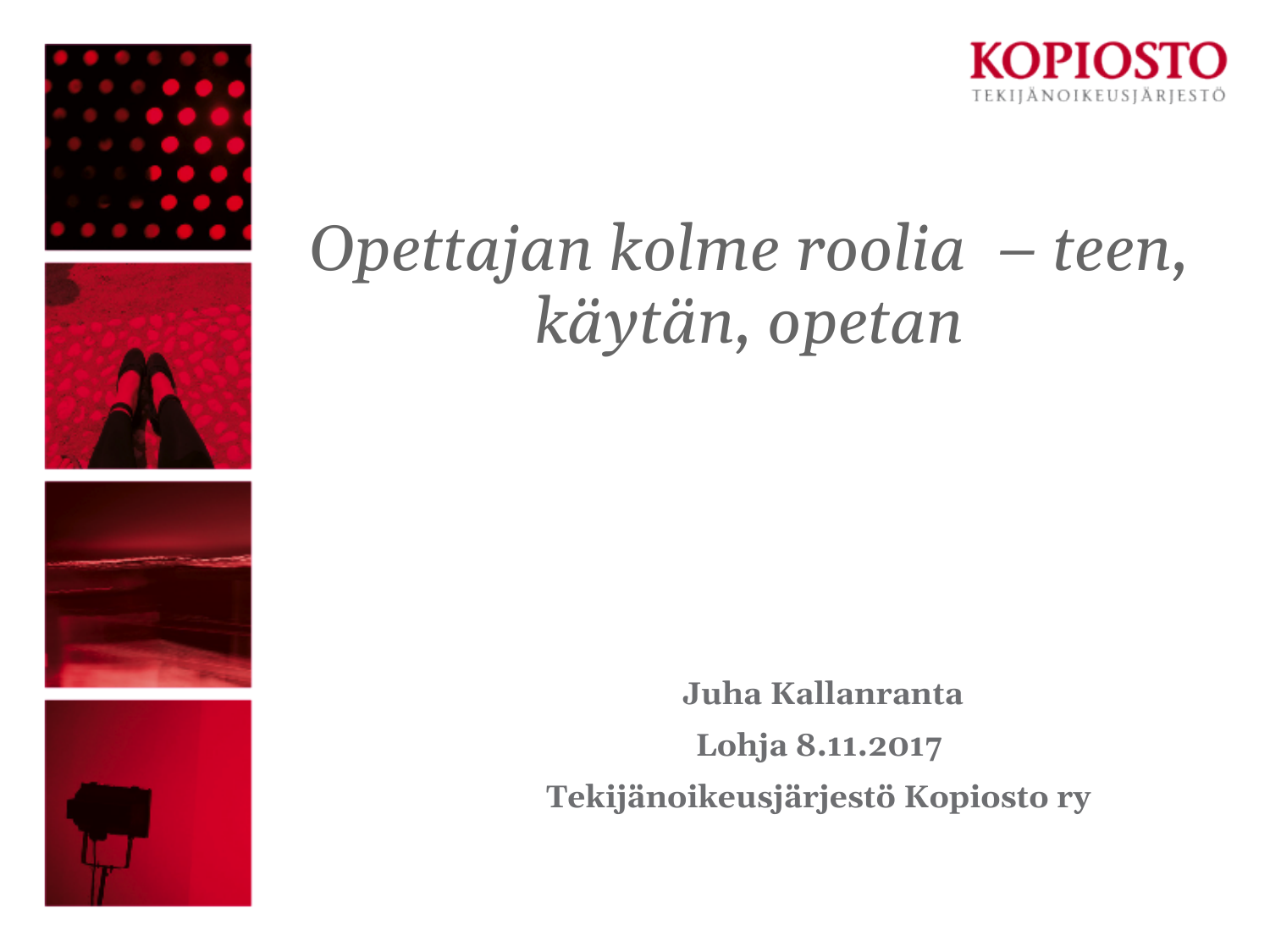

# Opettajan kolme roolia  – teen, käytän, opetan
			          Juha Kallanranta
			         Lohja 8.11.2017
						         Tekijänoikeusjärjestö Kopiosto ry